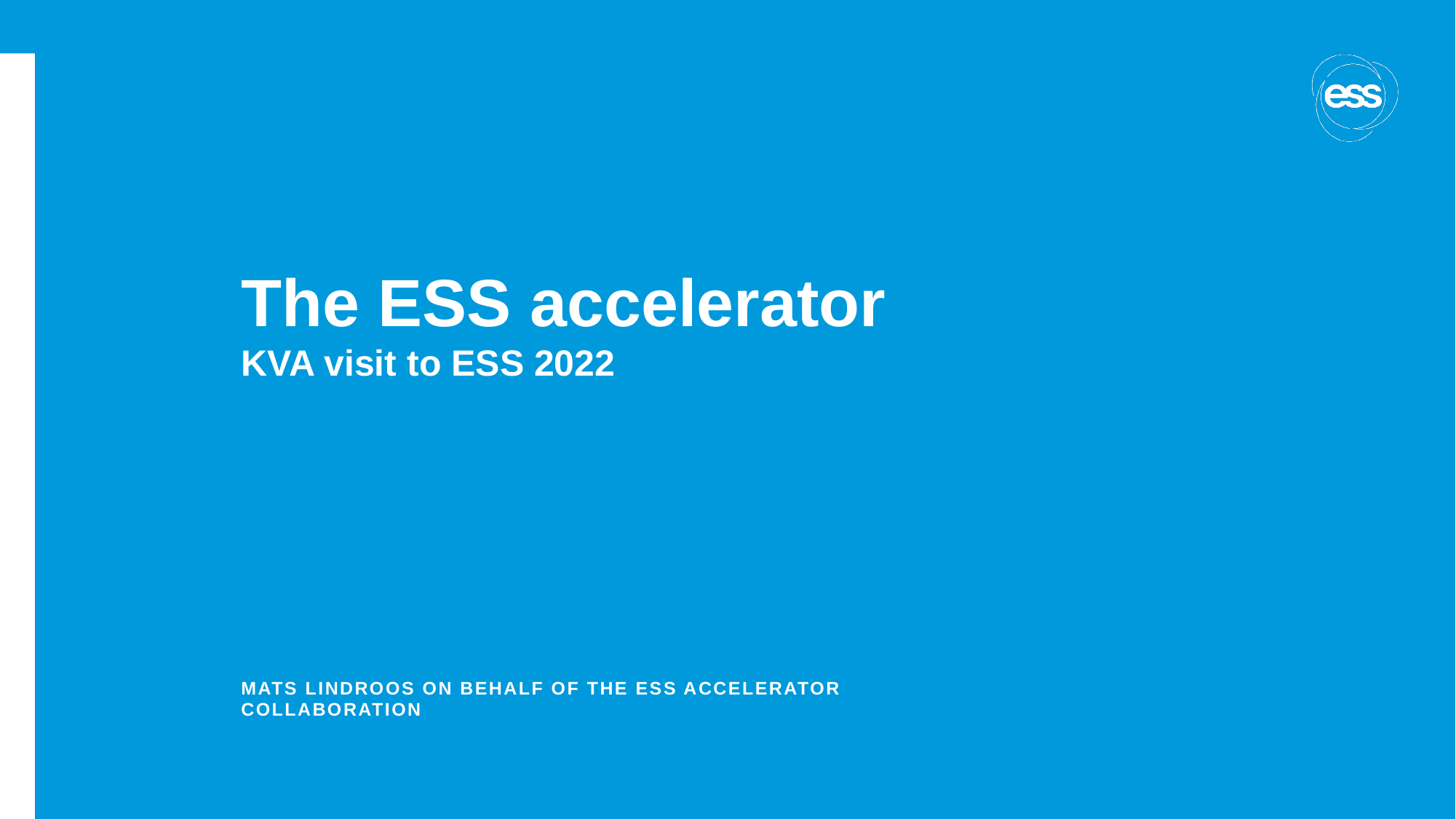

# The ESS accelerator KVA visit to ESS 2022
Mats Lindroos on behalf of the ESS accelerator collaboration